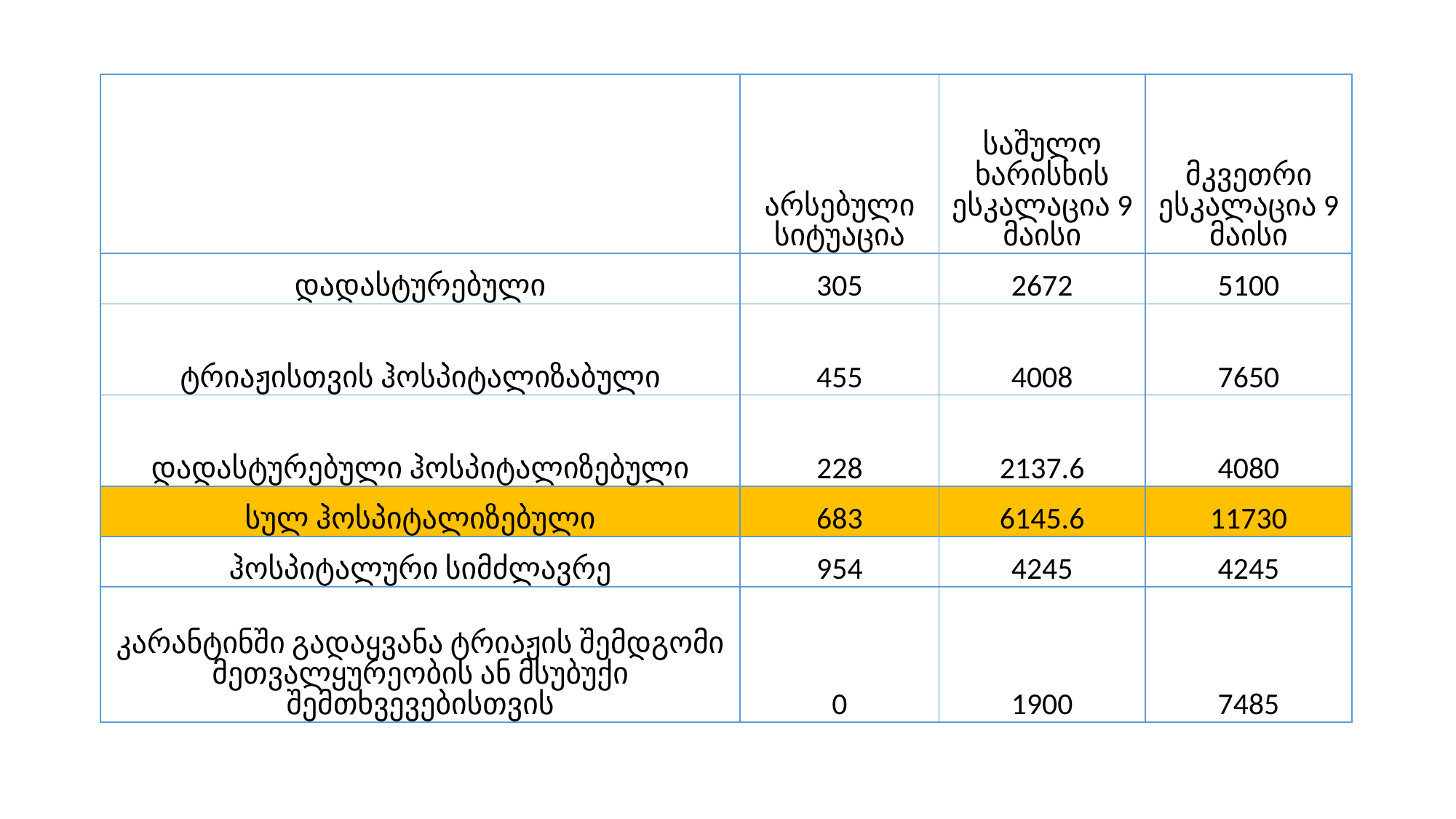

|  | არსებული სიტუაცია | საშულო ხარისხის ესკალაცია 9 მაისი | მკვეთრი ესკალაცია 9 მაისი |
| --- | --- | --- | --- |
| დადასტურებული | 305 | 2672 | 5100 |
| ტრიაჟისთვის ჰოსპიტალიზაბული | 455 | 4008 | 7650 |
| დადასტურებული ჰოსპიტალიზებული | 228 | 2137.6 | 4080 |
| სულ ჰოსპიტალიზებული | 683 | 6145.6 | 11730 |
| ჰოსპიტალური სიმძლავრე | 954 | 4245 | 4245 |
| კარანტინში გადაყვანა ტრიაჟის შემდგომი მეთვალყურეობის ან მსუბუქი შემთხვევებისთვის | 0 | 1900 | 7485 |